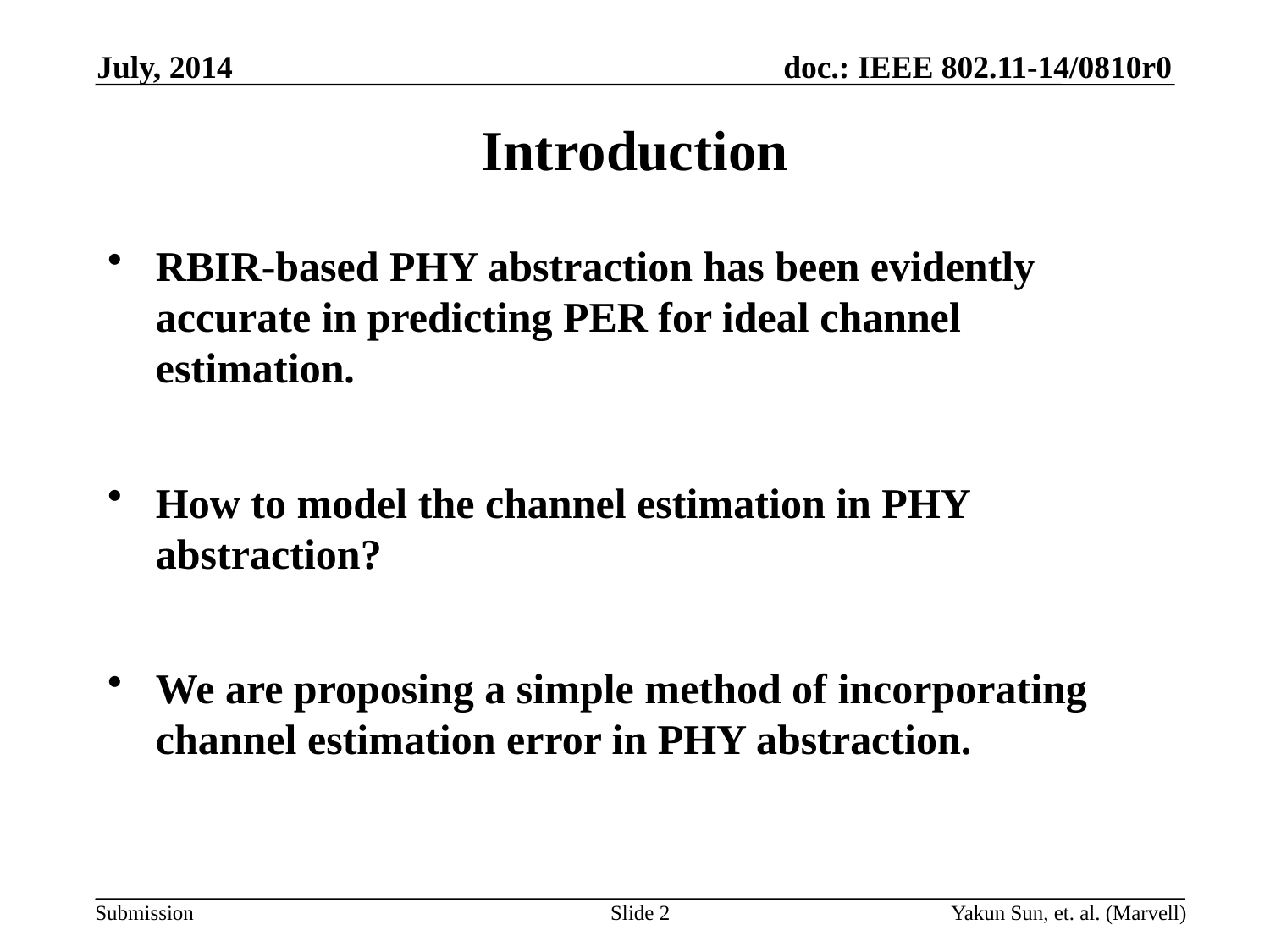

July, 2014
# Introduction
RBIR-based PHY abstraction has been evidently accurate in predicting PER for ideal channel estimation.

How to model the channel estimation in PHY abstraction?

We are proposing a simple method of incorporating channel estimation error in PHY abstraction.

Slide 2
Yakun Sun, et. al. (Marvell)